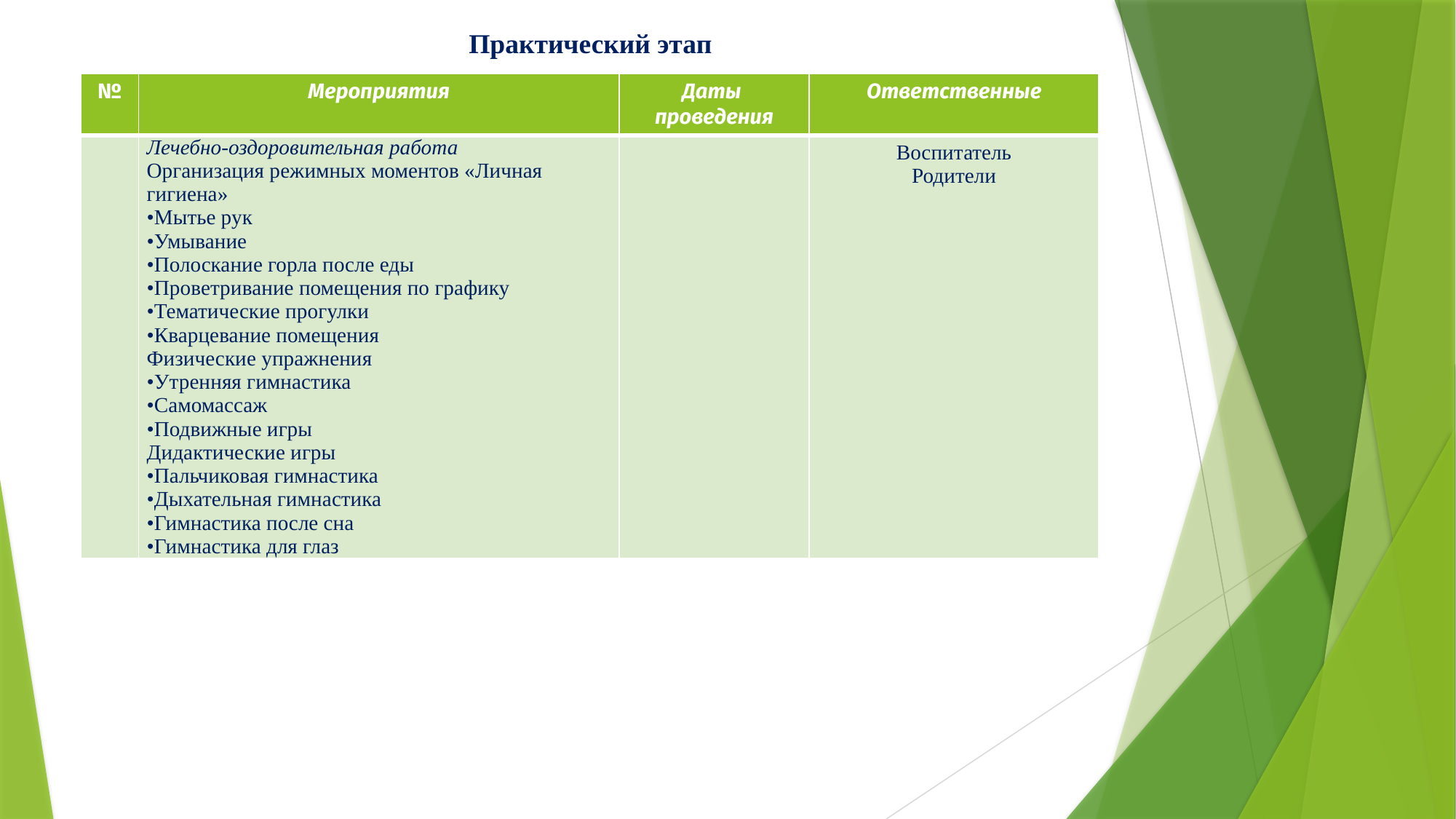

# Практический этап
| № | Мероприятия | Даты проведения | Ответственные |
| --- | --- | --- | --- |
|  | Лечебно-оздоровительная работа Организация режимных моментов «Личная гигиена» •Мытье рук  •Умывание •Полоскание горла после еды •Проветривание помещения по графику •Тематические прогулки •Кварцевание помещения Физические упражнения  •Утренняя гимнастика •Самомассаж •Подвижные игры Дидактические игры •Пальчиковая гимнастика •Дыхательная гимнастика •Гимнастика после сна •Гимнастика для глаз |  | Воспитатель Родители |